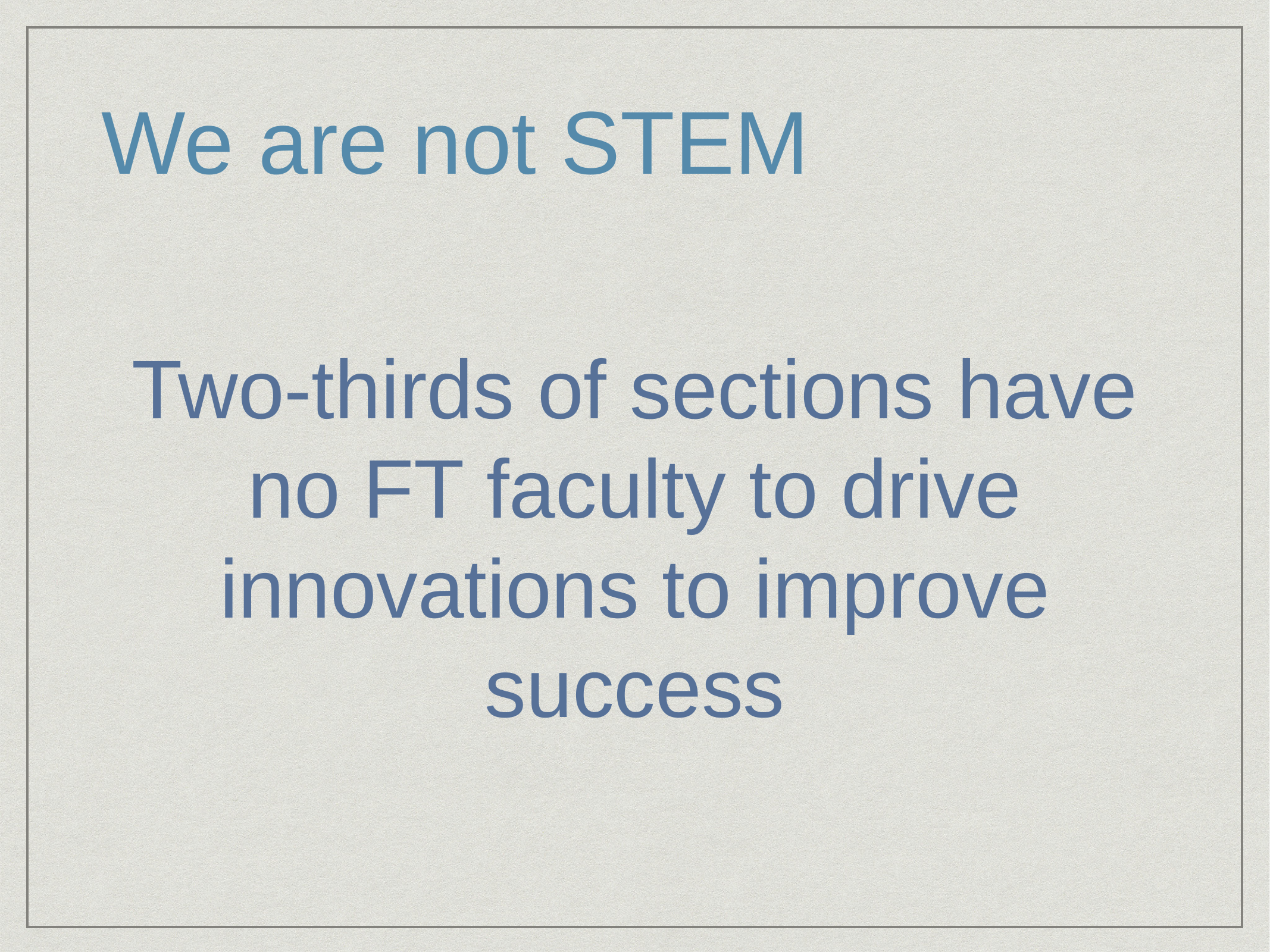

# We are not STEM
Two-thirds of sections have no FT faculty to drive innovations to improve success